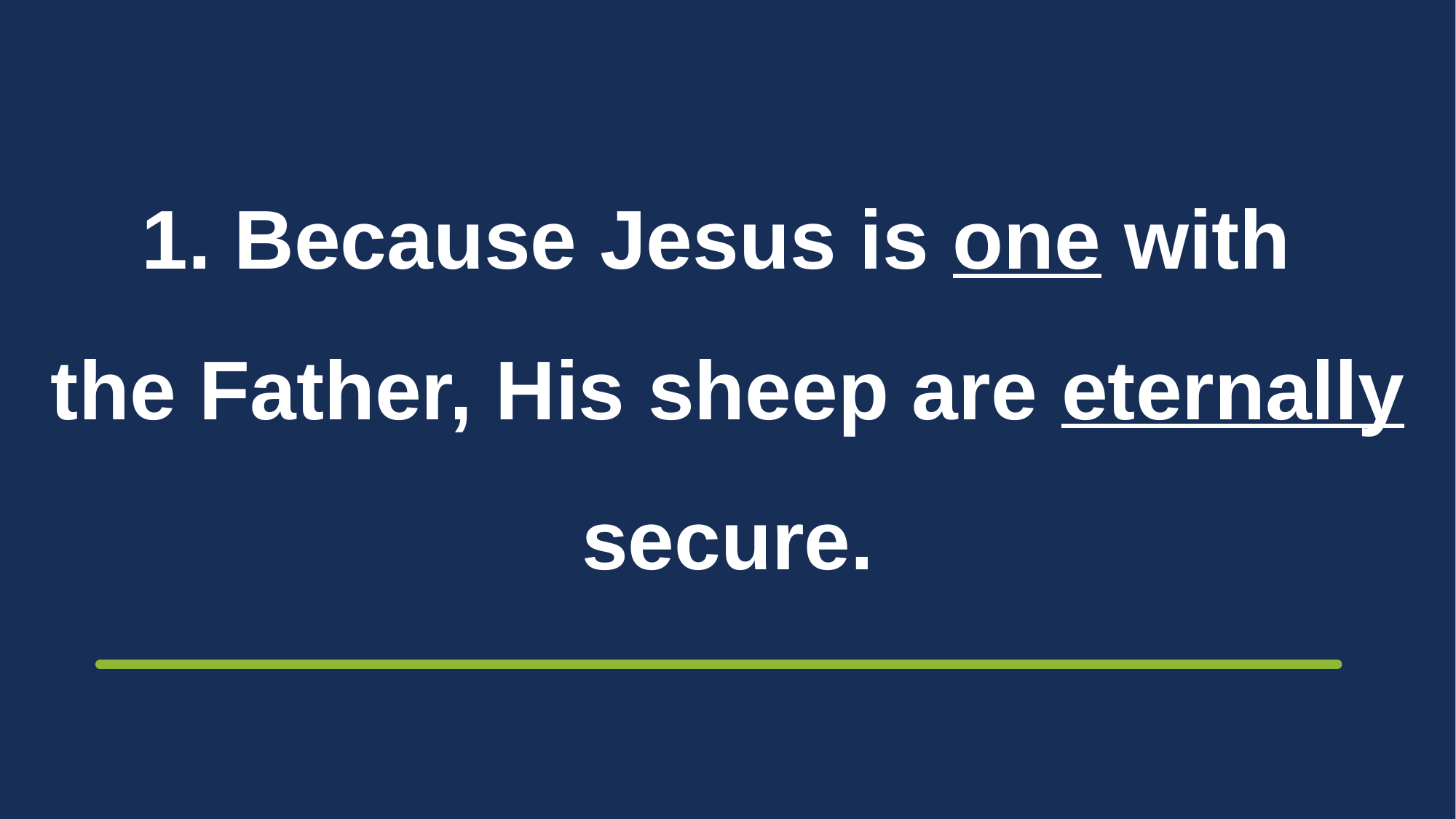

# 1. Because Jesus is one with the Father, His sheep are eternally secure.